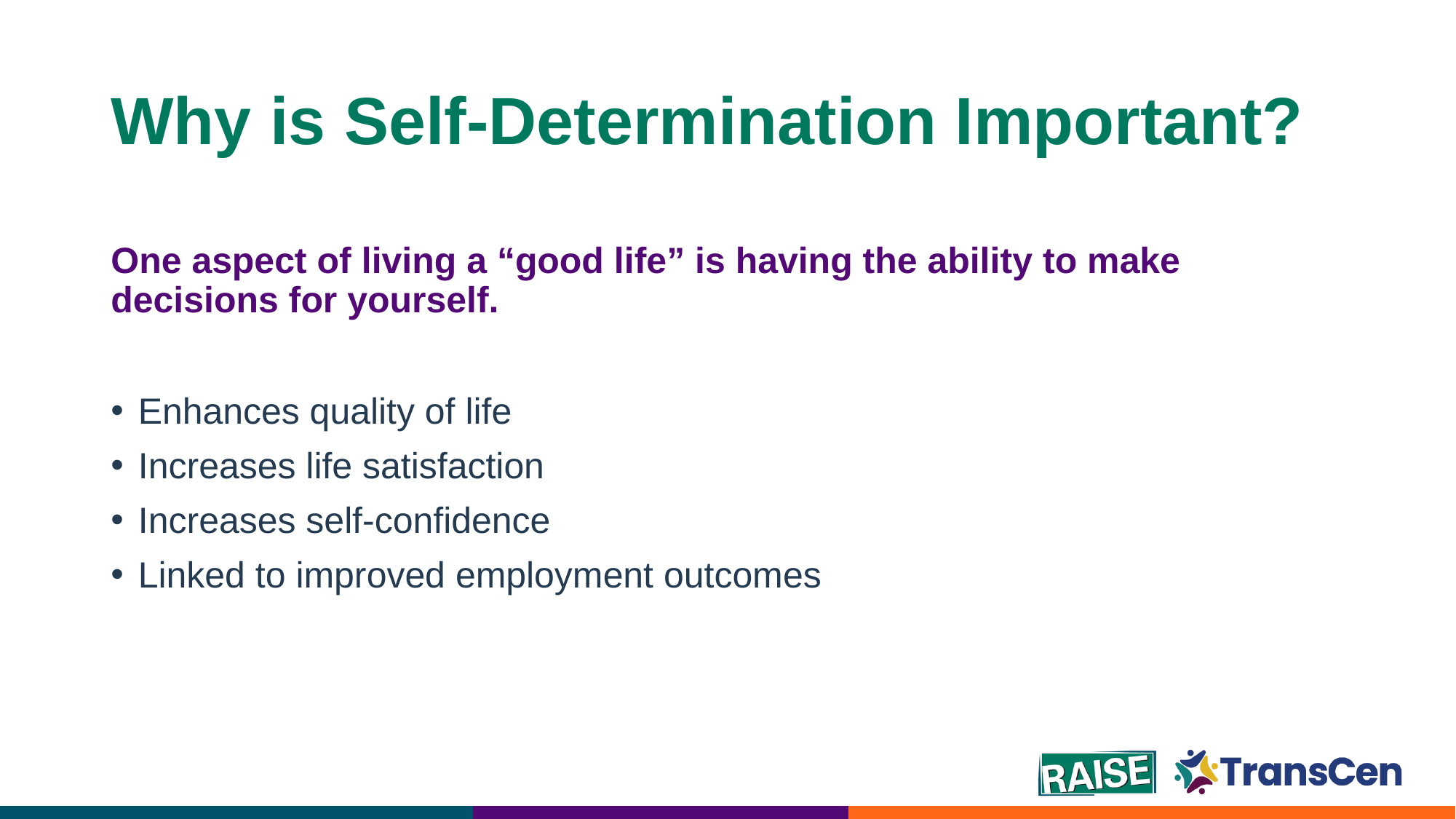

# Why is Self-Determination Important?

One aspect of living a “good life” is having the ability to make decisions for yourself.

Enhances quality of life
Increases life satisfaction
Increases self-confidence
Linked to improved employment outcomes